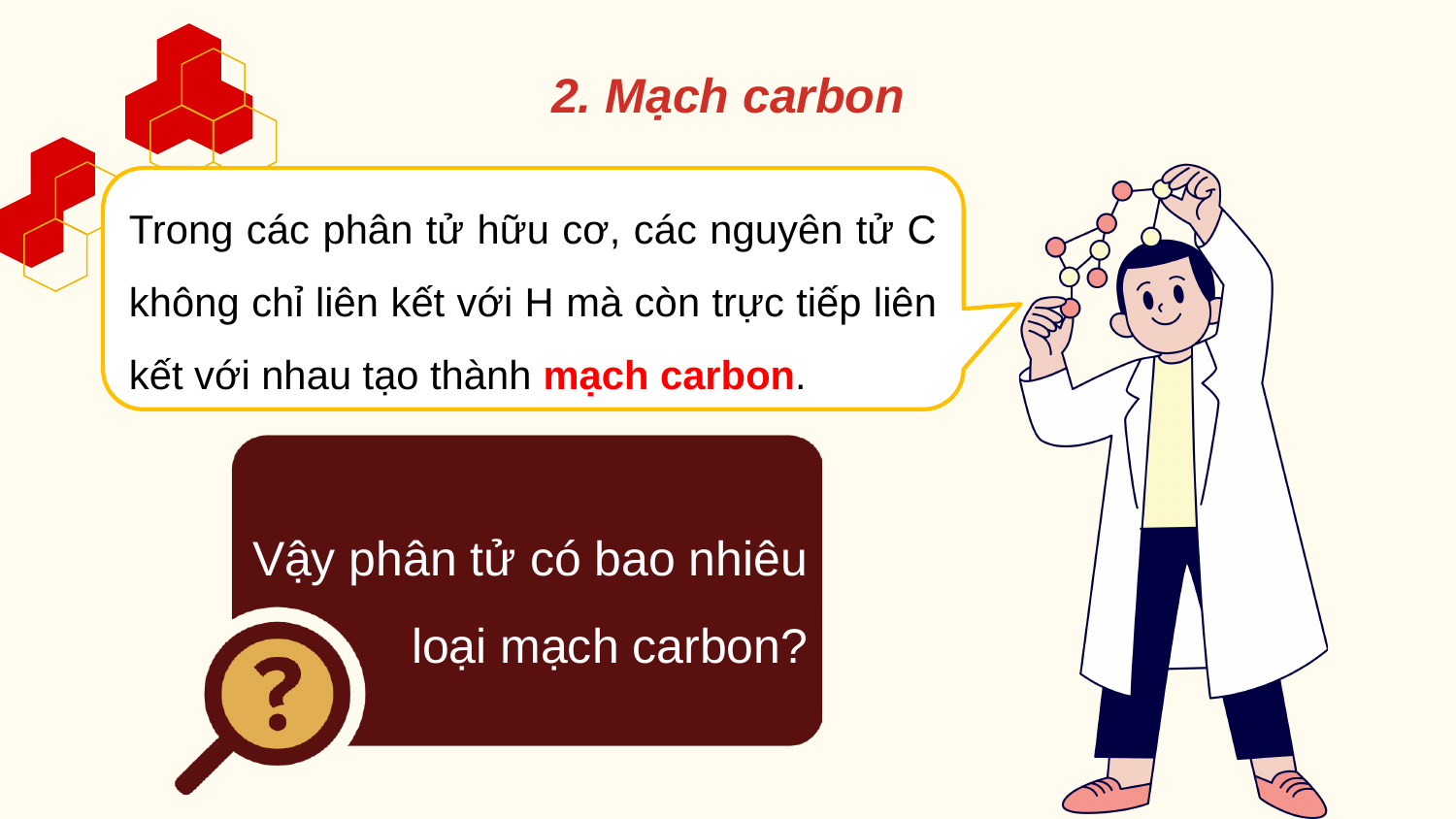

2. Mạch carbon

Trong các phân tử hữu cơ, các nguyên tử C không chỉ liên kết với H mà còn trực tiếp liên kết với nhau tạo thành mạch carbon.

Vậy phân tử có bao nhiêu loại mạch carbon?